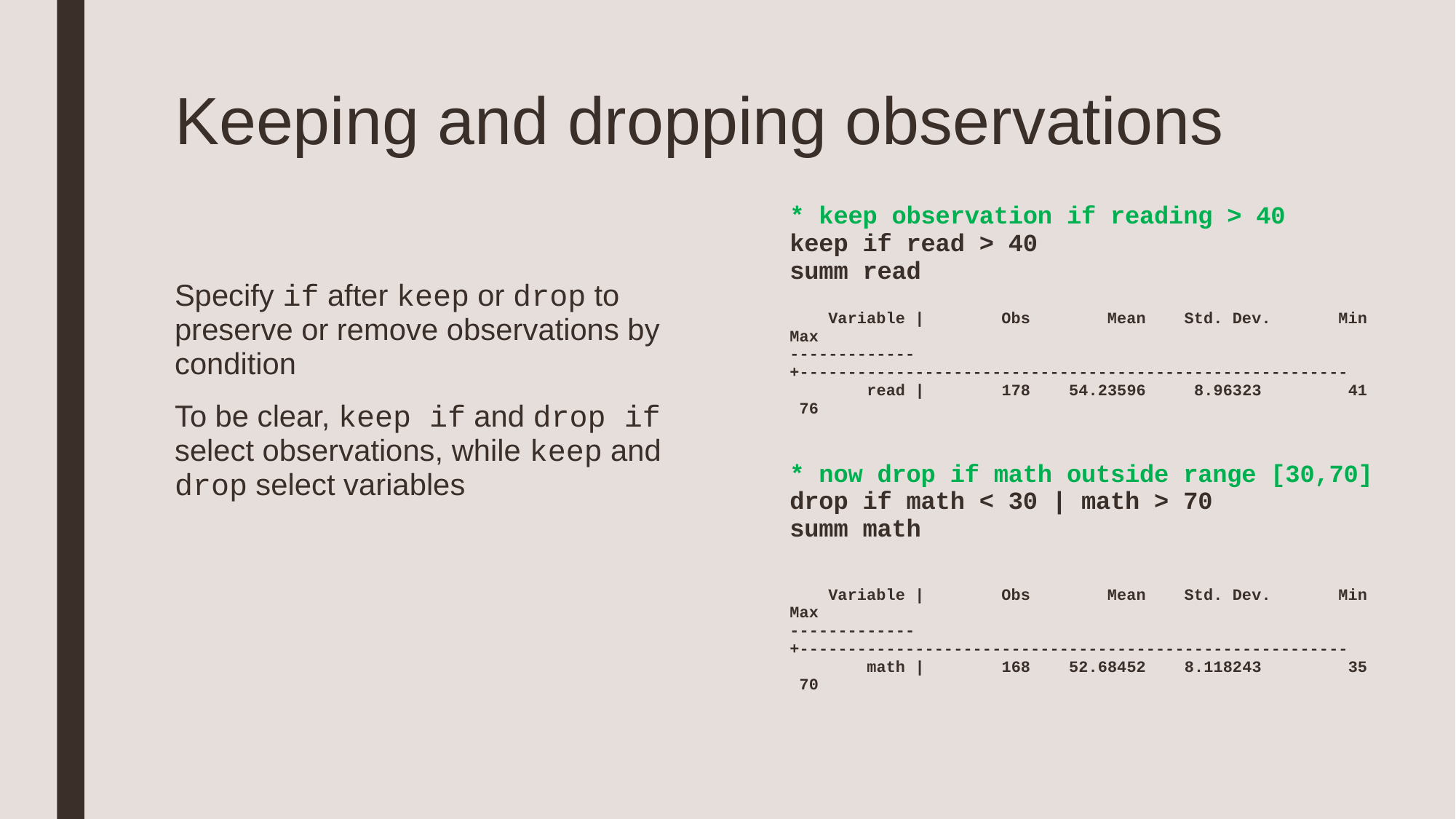

# Keeping and dropping observations
* keep observation if reading > 40
keep if read > 40
summ read

    Variable |        Obs        Mean    Std. Dev.       Min        Max
-------------+---------------------------------------------------------
        read |        178    54.23596     8.96323         41         76

* now drop if math outside range [30,70]
drop if math < 30 | math > 70
summ math

    Variable |        Obs        Mean    Std. Dev.       Min        Max
-------------+---------------------------------------------------------
        math |        168    52.68452    8.118243         35         70

Specify if after keep or drop to preserve or remove observations by condition
To be clear, keep if and drop if select observations, while keep and drop select variables